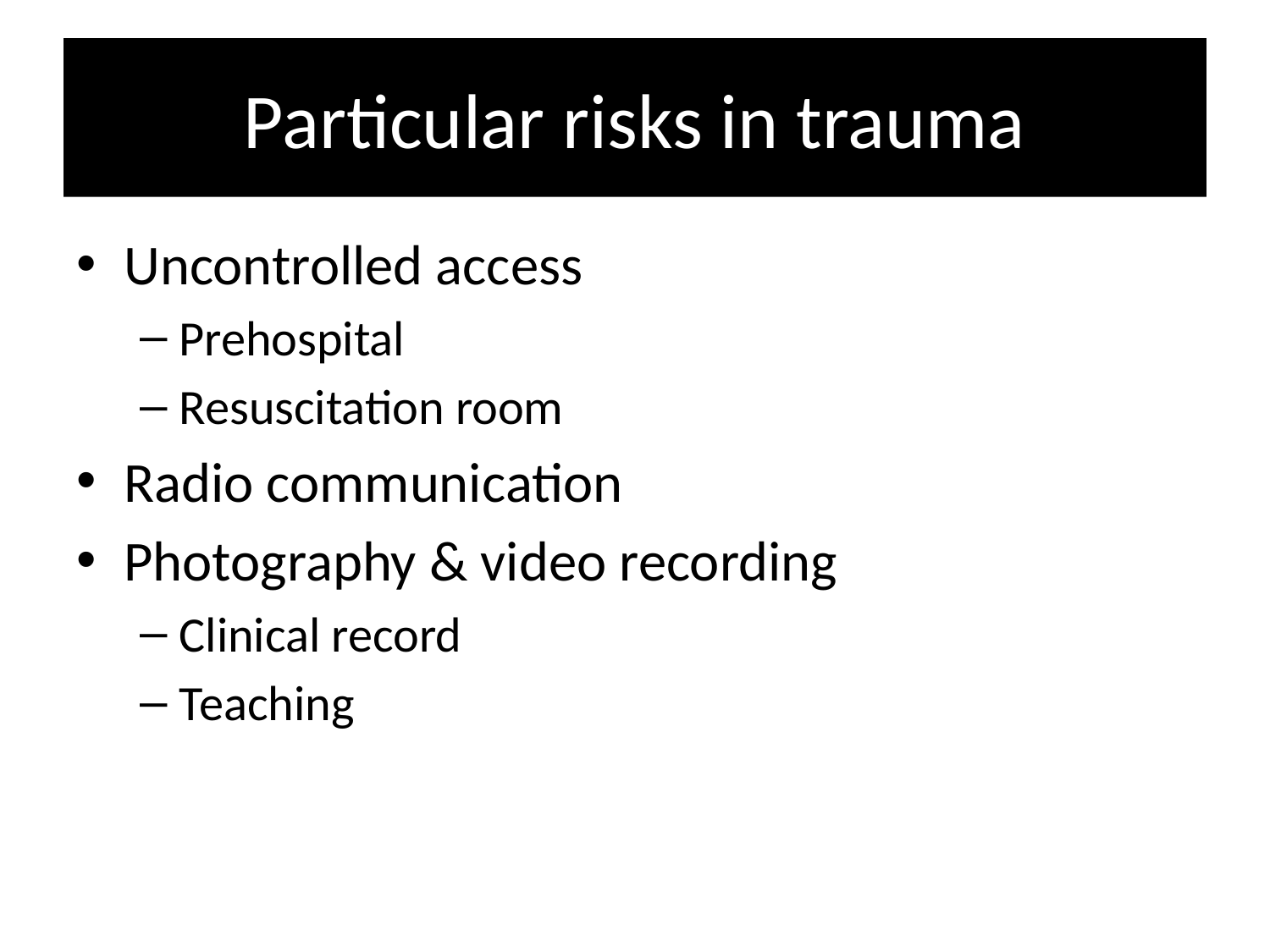

# Particular risks in trauma
Uncontrolled access
Prehospital
Resuscitation room
Radio communication
Photography & video recording
Clinical record
Teaching